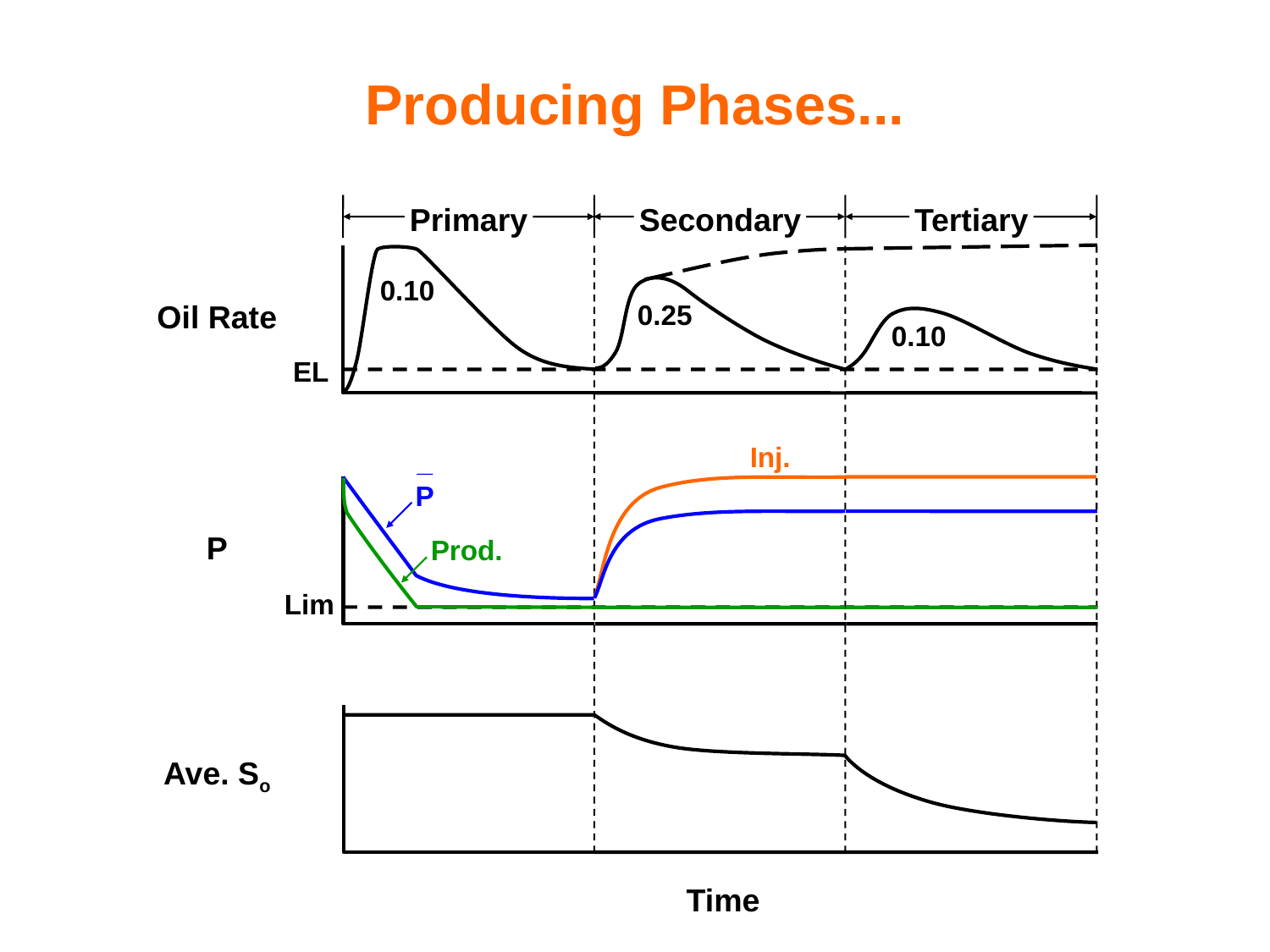

# Producing Phases...

Primary
Secondary
Tertiary
Oil Rate
EL
P
Lim
Ave. So
Time

_
P

Prod.

Inj.

0.10
0.25
0.10